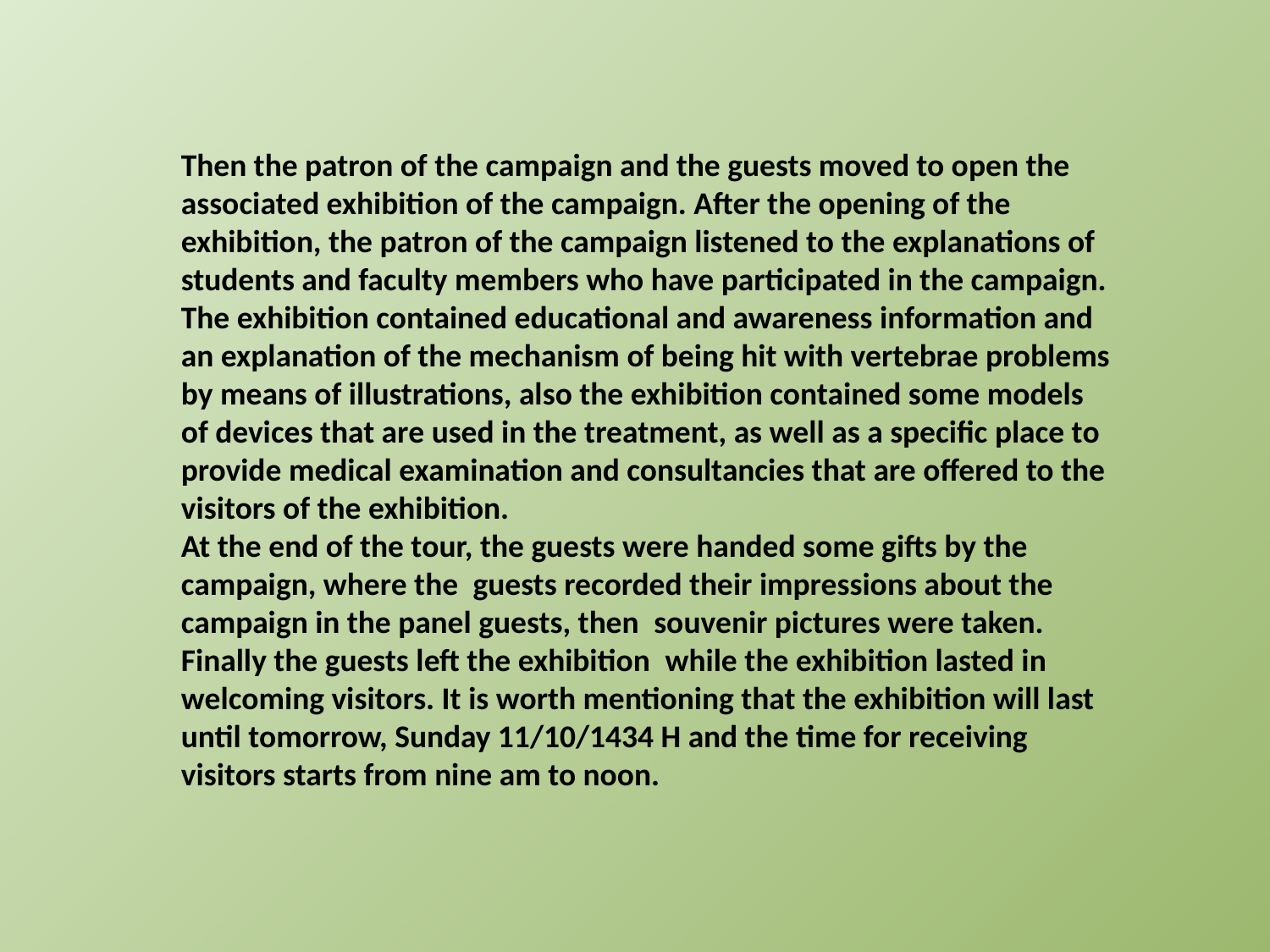

Then the patron of the campaign and the guests moved to open the associated exhibition of the campaign. After the opening of the exhibition, the patron of the campaign listened to the explanations of students and faculty members who have participated in the campaign. The exhibition contained educational and awareness information and an explanation of the mechanism of being hit with vertebrae problems by means of illustrations, also the exhibition contained some models of devices that are used in the treatment, as well as a specific place to provide medical examination and consultancies that are offered to the visitors of the exhibition.
At the end of the tour, the guests were handed some gifts by the campaign, where the  guests recorded their impressions about the campaign in the panel guests, then  souvenir pictures were taken. Finally the guests left the exhibition  while the exhibition lasted in welcoming visitors. It is worth mentioning that the exhibition will last until tomorrow, Sunday 11/10/1434 H and the time for receiving visitors starts from nine am to noon.